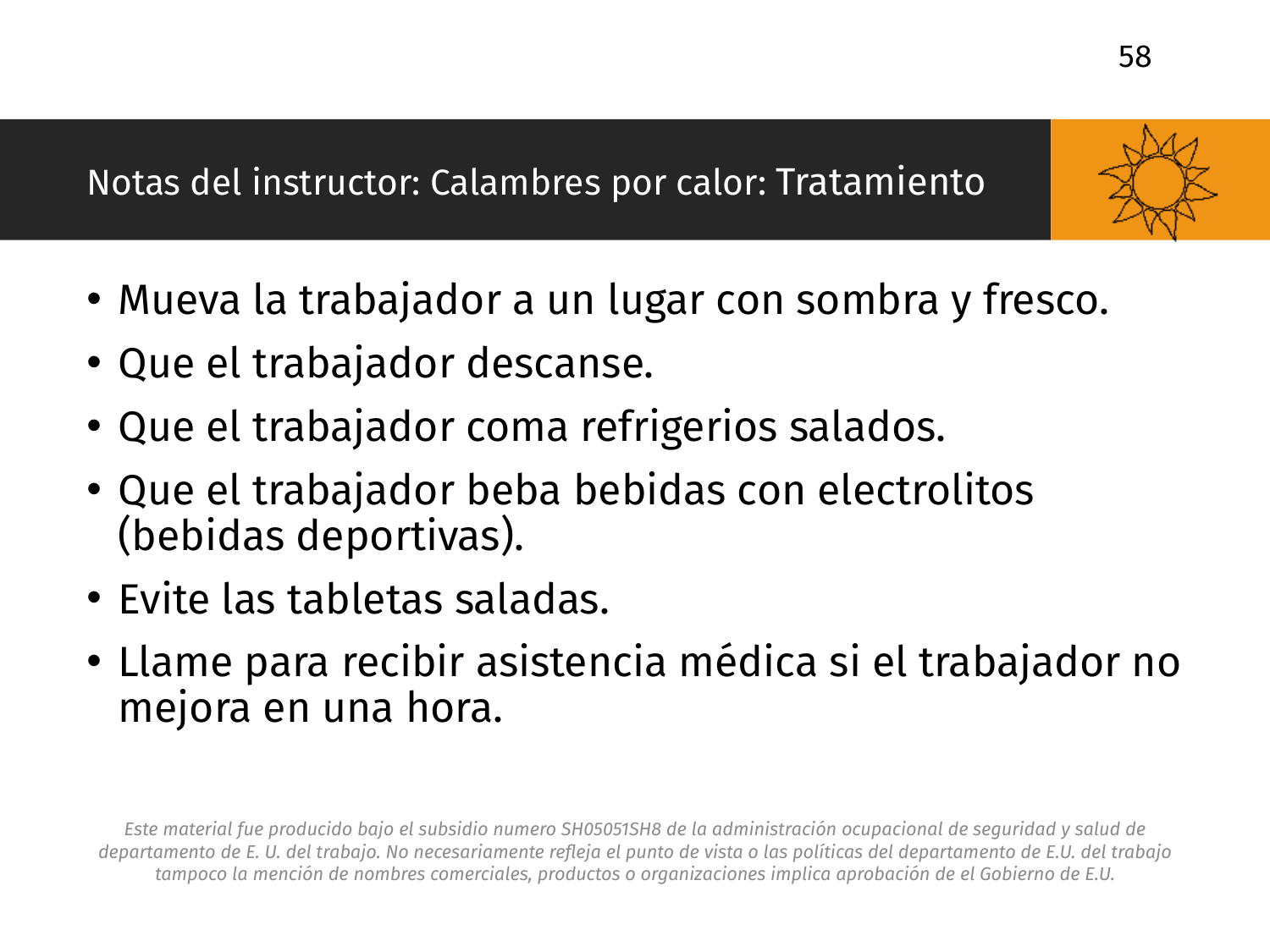

# Notas del instructor: Calambres por calor: Tratamiento
Mueva la trabajador a un lugar con sombra y fresco.
Que el trabajador descanse.
Que el trabajador coma refrigerios salados.
Que el trabajador beba bebidas con electrolitos (bebidas deportivas).
Evite las tabletas saladas.
Llame para recibir asistencia médica si el trabajador no mejora en una hora.
Este material fue producido bajo el subsidio numero SH05051SH8 de la administración ocupacional de seguridad y salud de departamento de E. U. del trabajo. No necesariamente refleja el punto de vista o las políticas del departamento de E.U. del trabajo tampoco la mención de nombres comerciales, productos o organizaciones implica aprobación de el Gobierno de E.U.